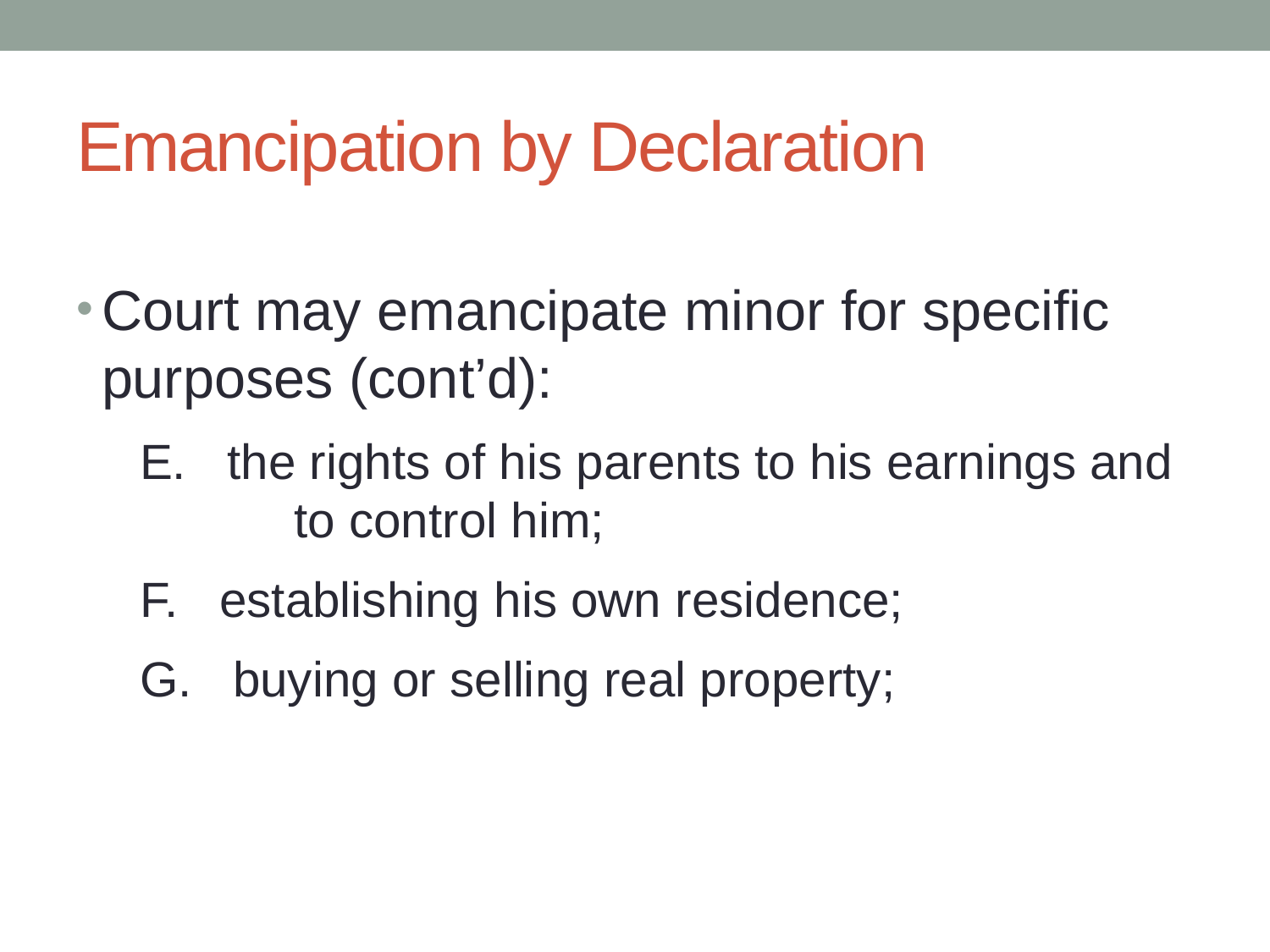

# Emancipation by Declaration

Court may emancipate minor for specific purposes (cont’d):
E.   the rights of his parents to his earnings and 	  to control him;
F.   establishing his own residence;
G.   buying or selling real property;